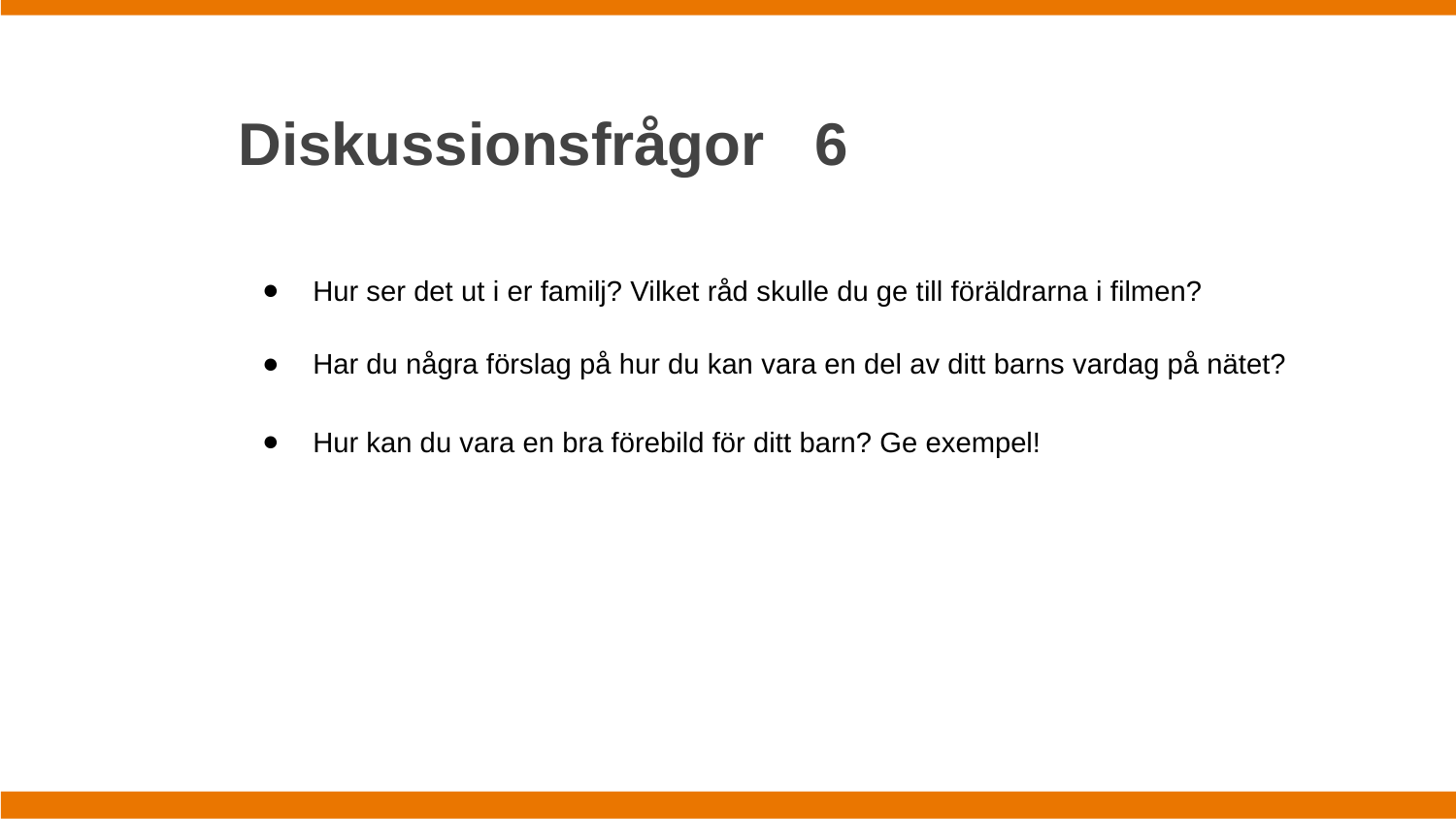

# Diskussionsfrågor			6

Hur ser det ut i er familj? Vilket råd skulle du ge till föräldrarna i filmen?
Har du några förslag på hur du kan vara en del av ditt barns vardag på nätet?
Hur kan du vara en bra förebild för ditt barn? Ge exempel!